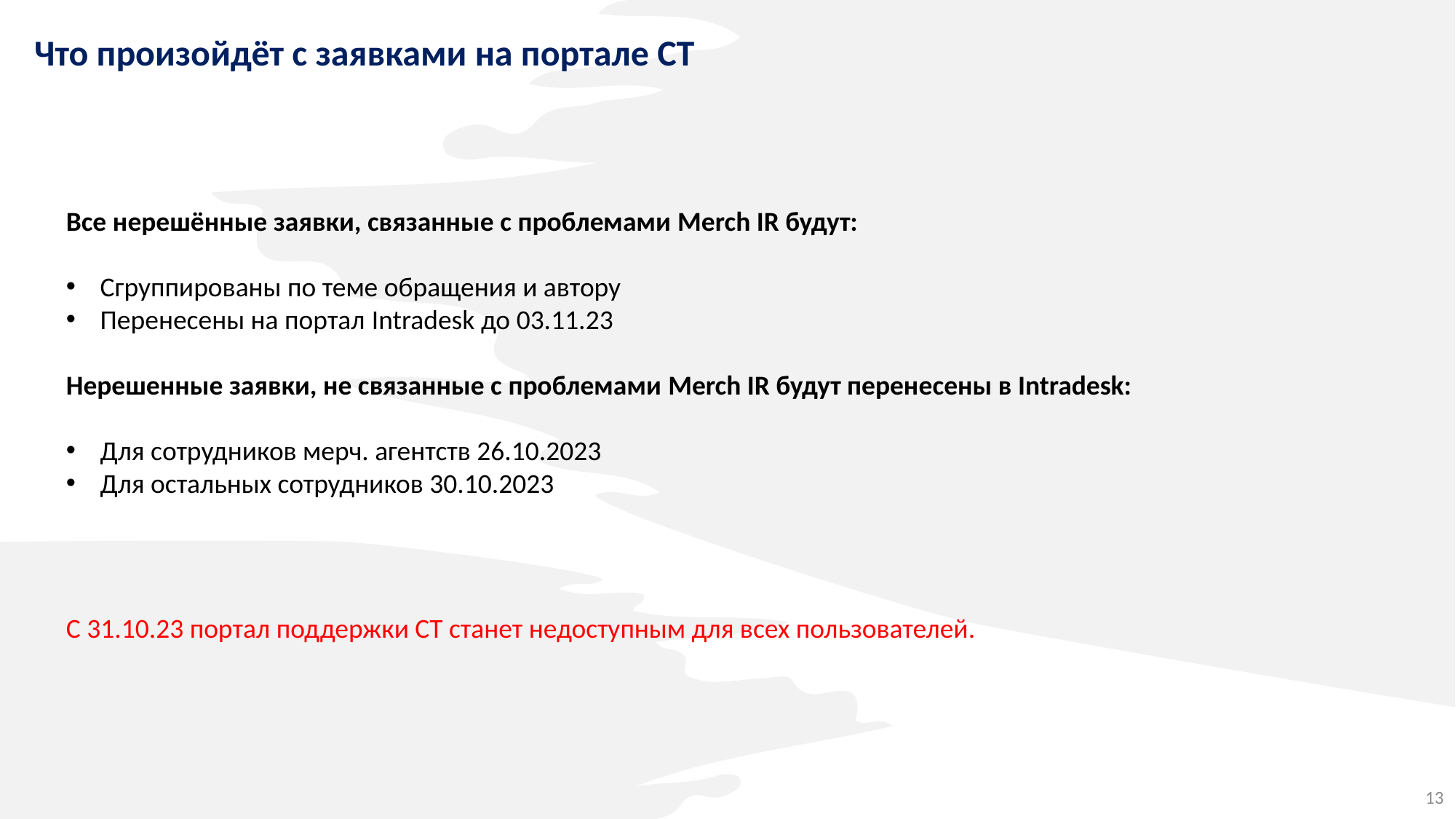

Что произойдёт с заявками на портале СТ
Все нерешённые заявки, связанные с проблемами Merch IR будут:

Сгруппированы по теме обращения и автору
Перенесены на портал Intradesk до 03.11.23

Нерешенные заявки, не связанные с проблемами Merch IR будут перенесены в Intradesk:

Для сотрудников мерч. агентств 26.10.2023
Для остальных сотрудников 30.10.2023
С 31.10.23 портал поддержки СТ станет недоступным для всех пользователей.
13